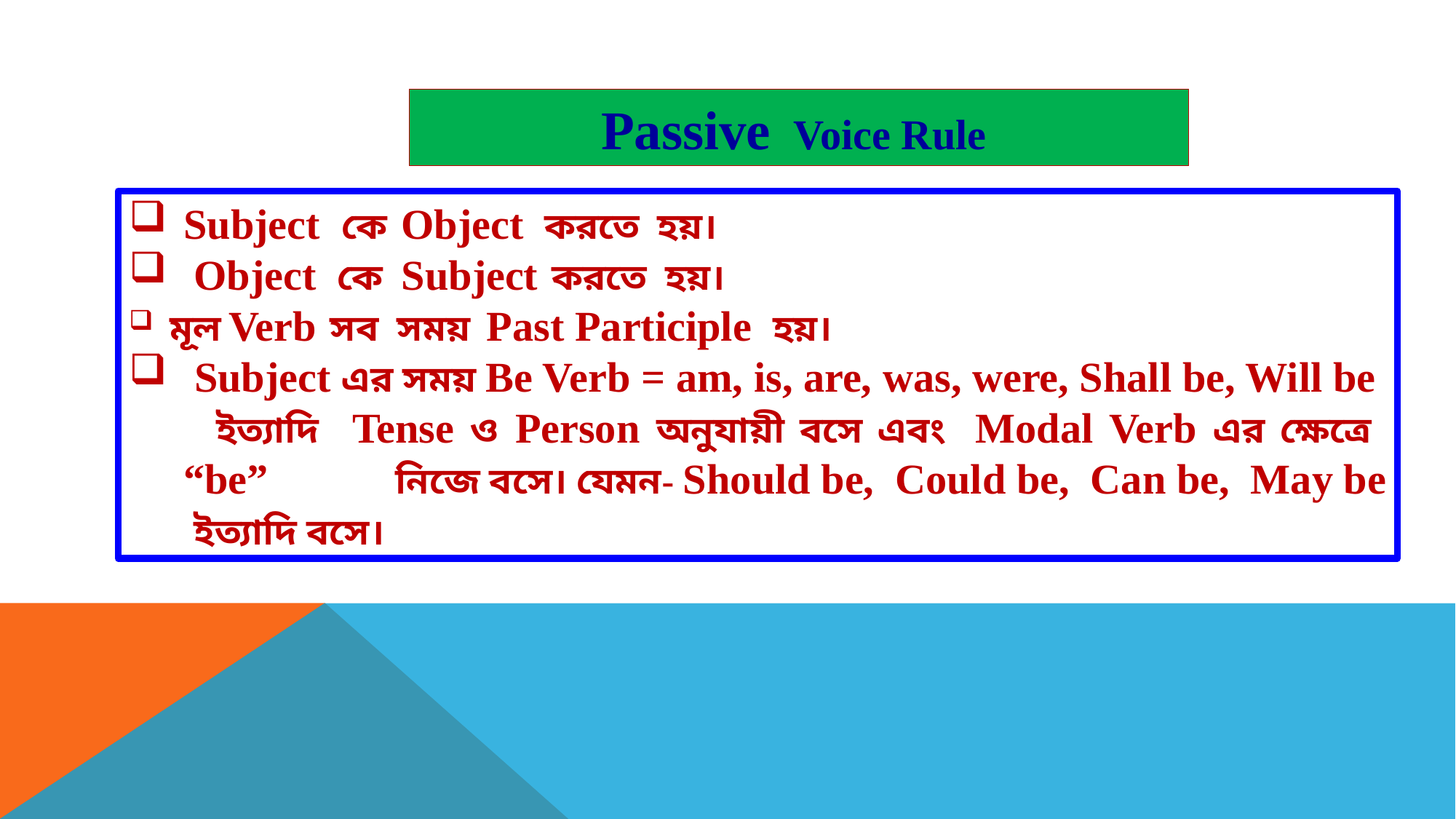

Passive   Voice Rule
Subject  কে  Object   করতে  হয়।
 Object  কে  Subject  করতে  হয়।
 মূল Verb  সব  সময়  Past Participle  হয়।
‍ Subject এর সময় Be Verb = am, is, are, was, were, Shall be, Will be    ইত্যাদি  Tense ও Person অনুযায়ী বসে এবং  Modal Verb এর ক্ষেত্রে  “be”            নিজে বসে। যেমন- Should be,  Could be,  Can be,  May be  ইত্যাদি বসে।